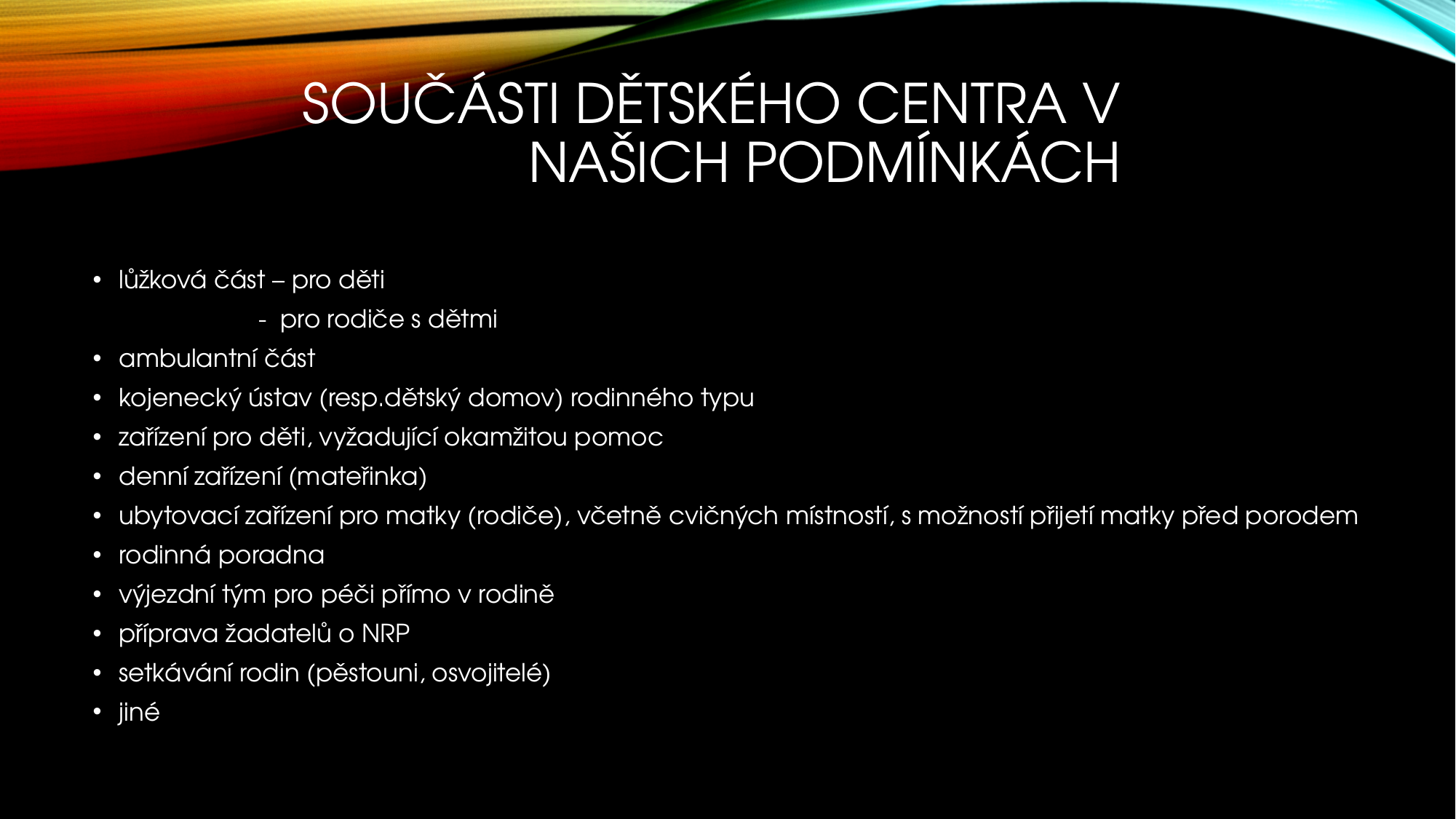

# Součásti dětského centra v našich podmínkách
lůžková část – pro děti
                        -  pro rodiče s dětmi
ambulantní část
kojenecký ústav (resp.dětský domov) rodinného typu
zařízení pro děti, vyžadující okamžitou pomoc
denní zařízení (mateřinka)
ubytovací zařízení pro matky (rodiče), včetně cvičných místností, s možností přijetí matky před porodem
rodinná poradna
výjezdní tým pro péči přímo v rodině
příprava žadatelů o NRP
setkávání rodin (pěstouni, osvojitelé)
jiné